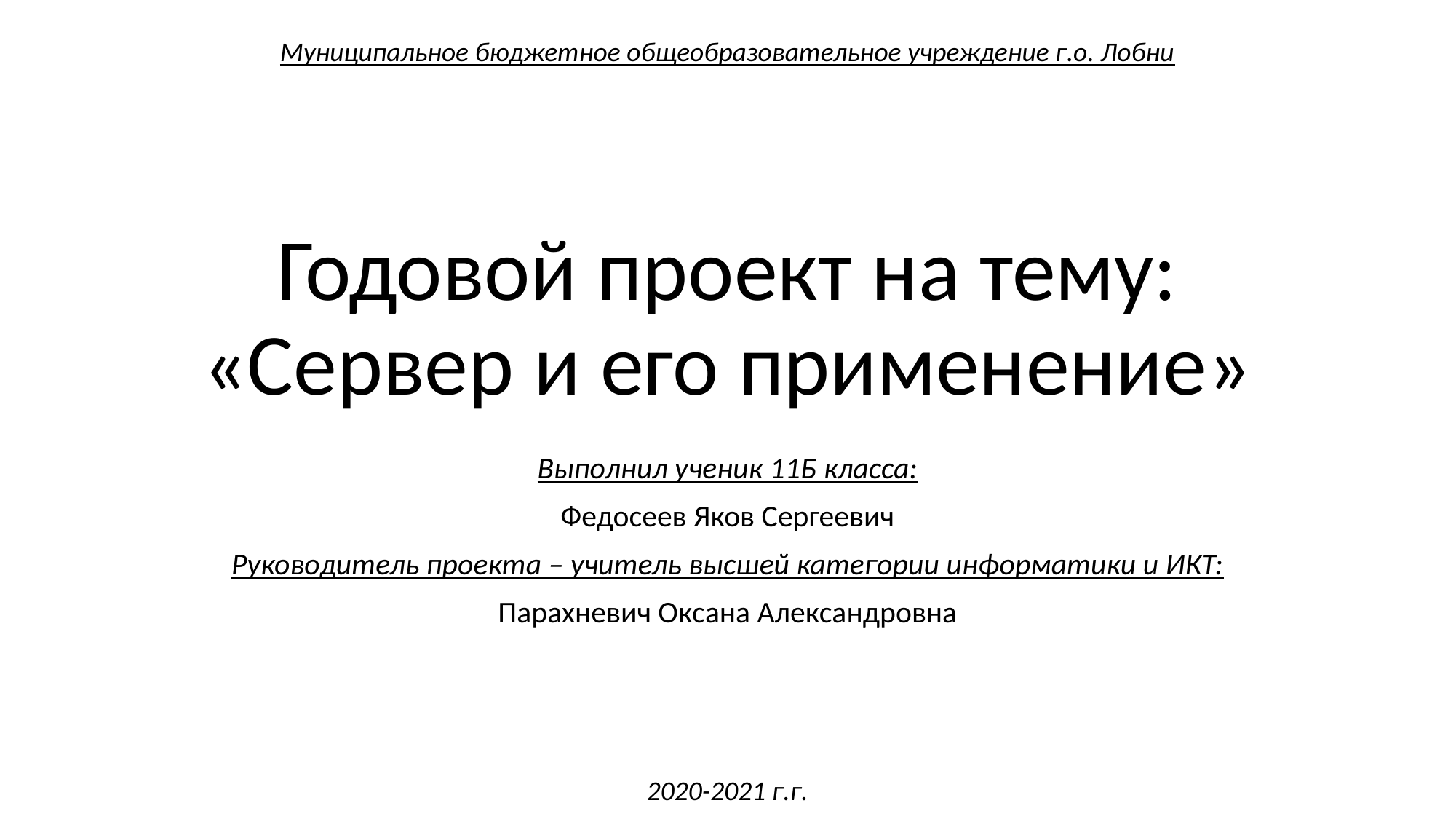

Муниципальное бюджетное общеобразовательное учреждение г.о. Лобни
# Годовой проект на тему: «Сервер и его применение»
Выполнил ученик 11Б класса:
Федосеев Яков Сергеевич
Руководитель проекта – учитель высшей категории информатики и ИКТ:
Парахневич Оксана Александровна
2020-2021 г.г.